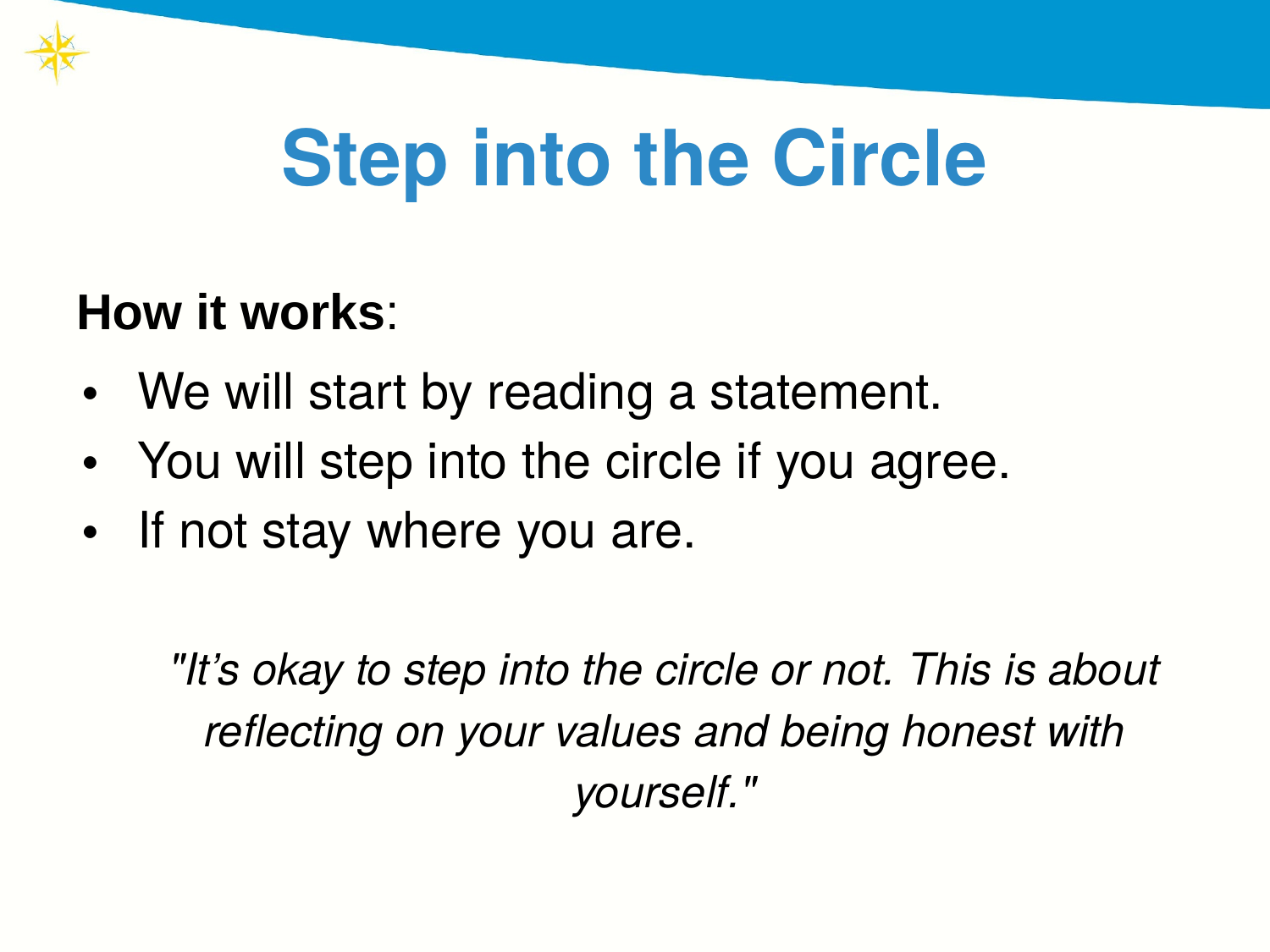

# Step into the Circle
How it works:
We will start by reading a statement.
You will step into the circle if you agree.
If not stay where you are.

"It’s okay to step into the circle or not. This is about reflecting on your values and being honest with yourself."